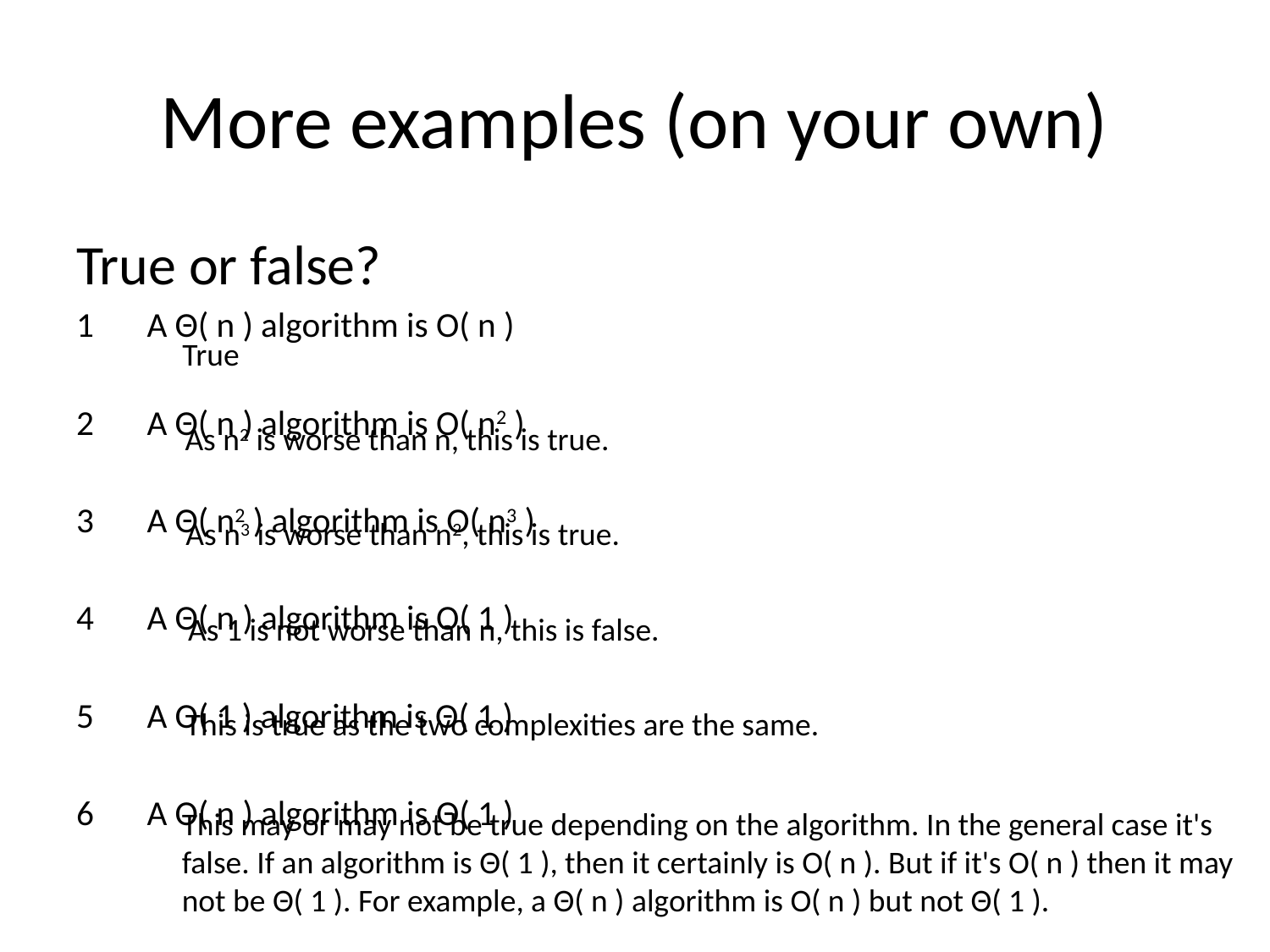

# More examples (on your own)
True or false?
A Θ( n ) algorithm is O( n )

A Θ( n ) algorithm is O( n2 )

A Θ( n2 ) algorithm is O( n3 )

A Θ( n ) algorithm is O( 1 )

A O( 1 ) algorithm is Θ( 1 )

A O( n ) algorithm is Θ( 1 )

True
As n2 is worse than n, this is true.
As n3 is worse than n2, this is true.
As 1 is not worse than n, this is false.
This is true as the two complexities are the same.

This may or may not be true depending on the algorithm. In the general case it's false. If an algorithm is Θ( 1 ), then it certainly is O( n ). But if it's O( n ) then it may not be Θ( 1 ). For example, a Θ( n ) algorithm is O( n ) but not Θ( 1 ).